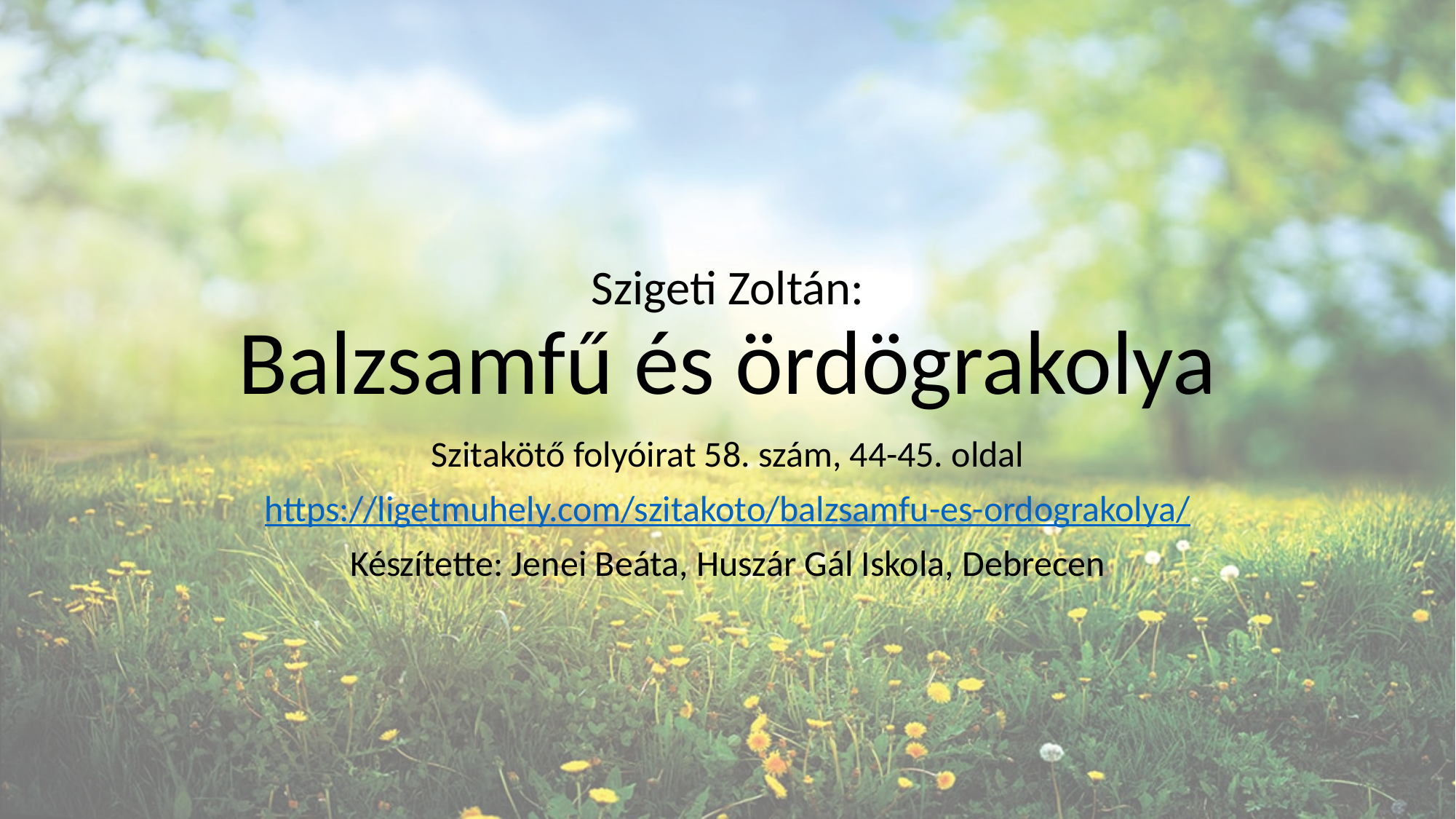

# Szigeti Zoltán: Balzsamfű és ördögrakolya
Szitakötő folyóirat 58. szám, 44-45. oldal
https://ligetmuhely.com/szitakoto/balzsamfu-es-ordograkolya/
Készítette: Jenei Beáta, Huszár Gál Iskola, Debrecen